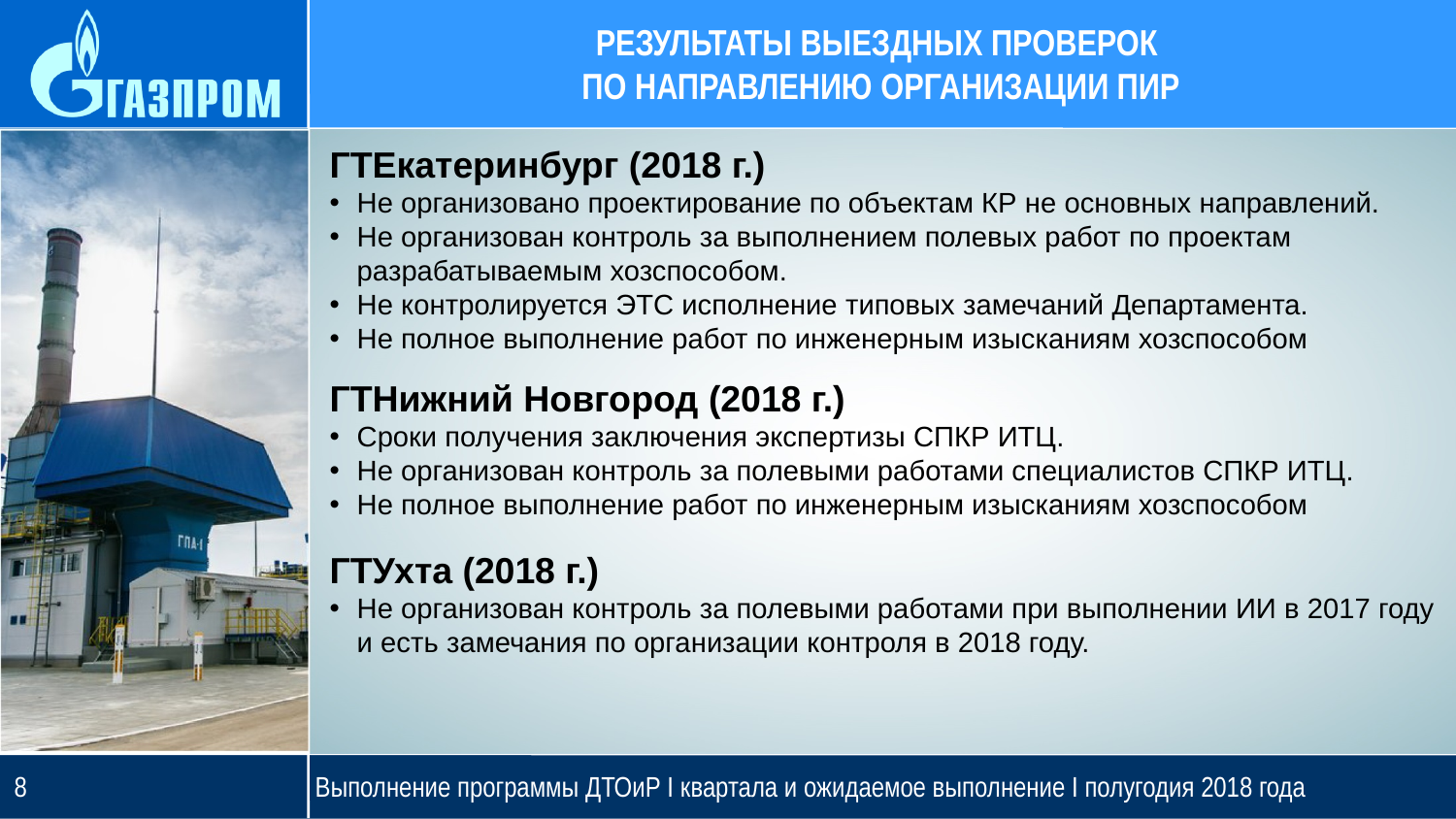

# Результаты выездных проверок по направлению организации ПИР
ГТЕкатеринбург (2018 г.)
Не организовано проектирование по объектам КР не основных направлений.
Не организован контроль за выполнением полевых работ по проектам разрабатываемым хозспособом.
Не контролируется ЭТС исполнение типовых замечаний Департамента.
Не полное выполнение работ по инженерным изысканиям хозспособом
ГТНижний Новгород (2018 г.)
Сроки получения заключения экспертизы СПКР ИТЦ.
Не организован контроль за полевыми работами специалистов СПКР ИТЦ.
Не полное выполнение работ по инженерным изысканиям хозспособом

ГТУхта (2018 г.)
Не организован контроль за полевыми работами при выполнении ИИ в 2017 году и есть замечания по организации контроля в 2018 году.